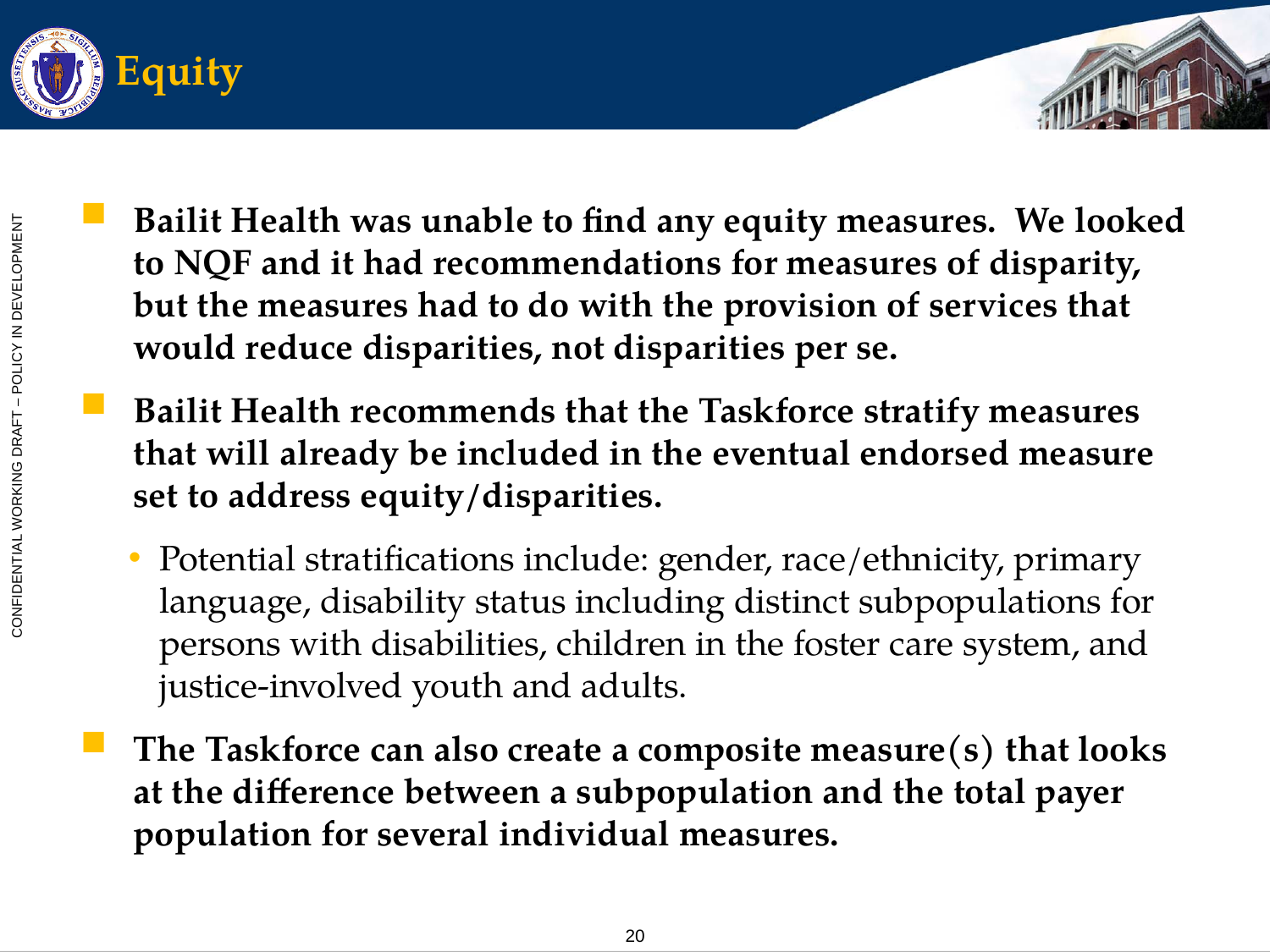

# Equity
Bailit Health was unable to find any equity measures.  We looked to NQF and it had recommendations for measures of disparity, but the measures had to do with the provision of services that would reduce disparities, not disparities per se.
Bailit Health recommends that the Taskforce stratify measures that will already be included in the eventual endorsed measure set to address equity/disparities.
Potential stratifications include: gender, race/ethnicity, primary language, disability status including distinct subpopulations for persons with disabilities, children in the foster care system, and justice-involved youth and adults.
The Taskforce can also create a composite measure(s) that looks at the difference between a subpopulation and the total payer population for several individual measures.